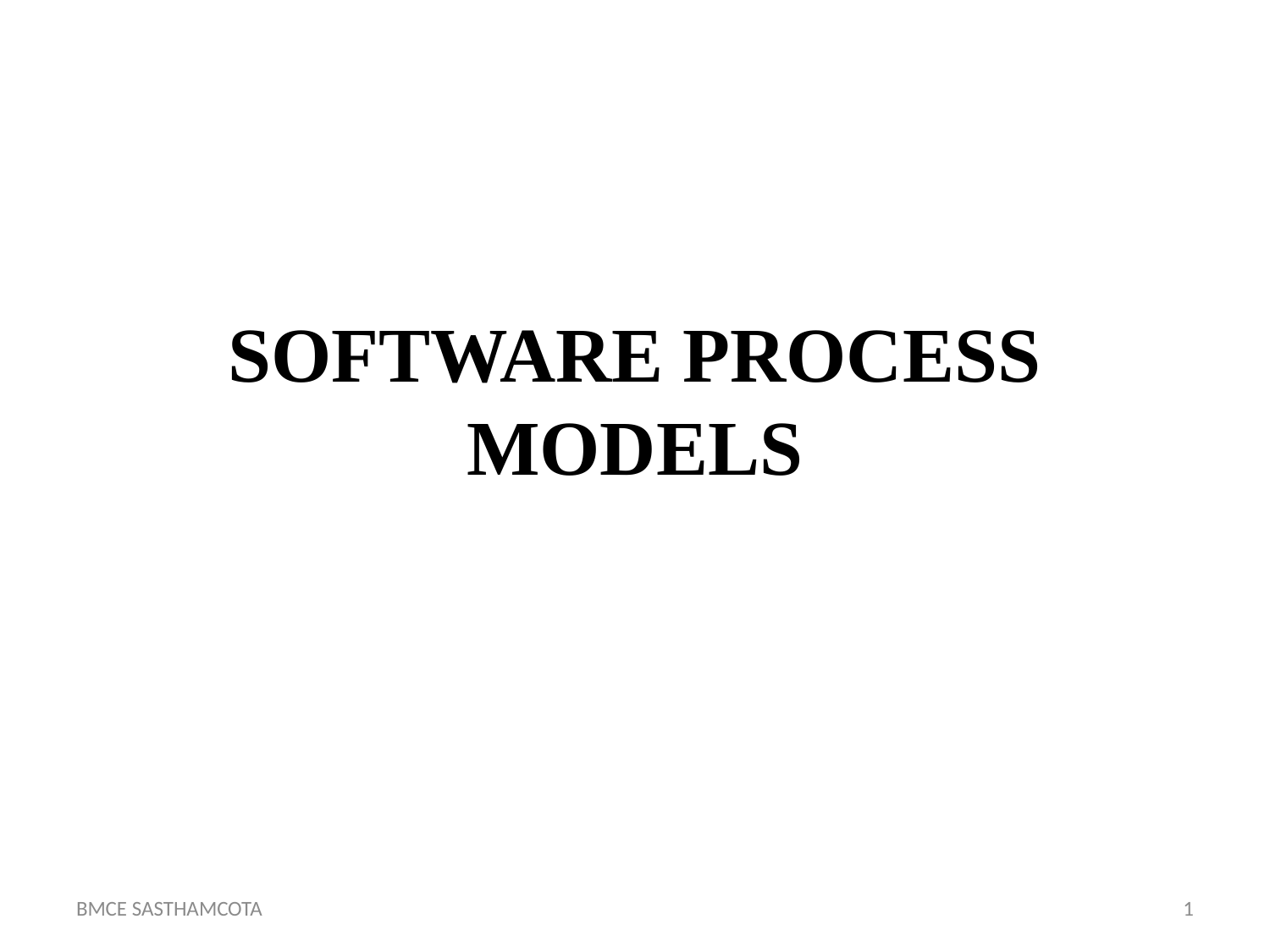

# SOFTWARE PROCESS MODELS

BMCE SASTHAMCOTA
1